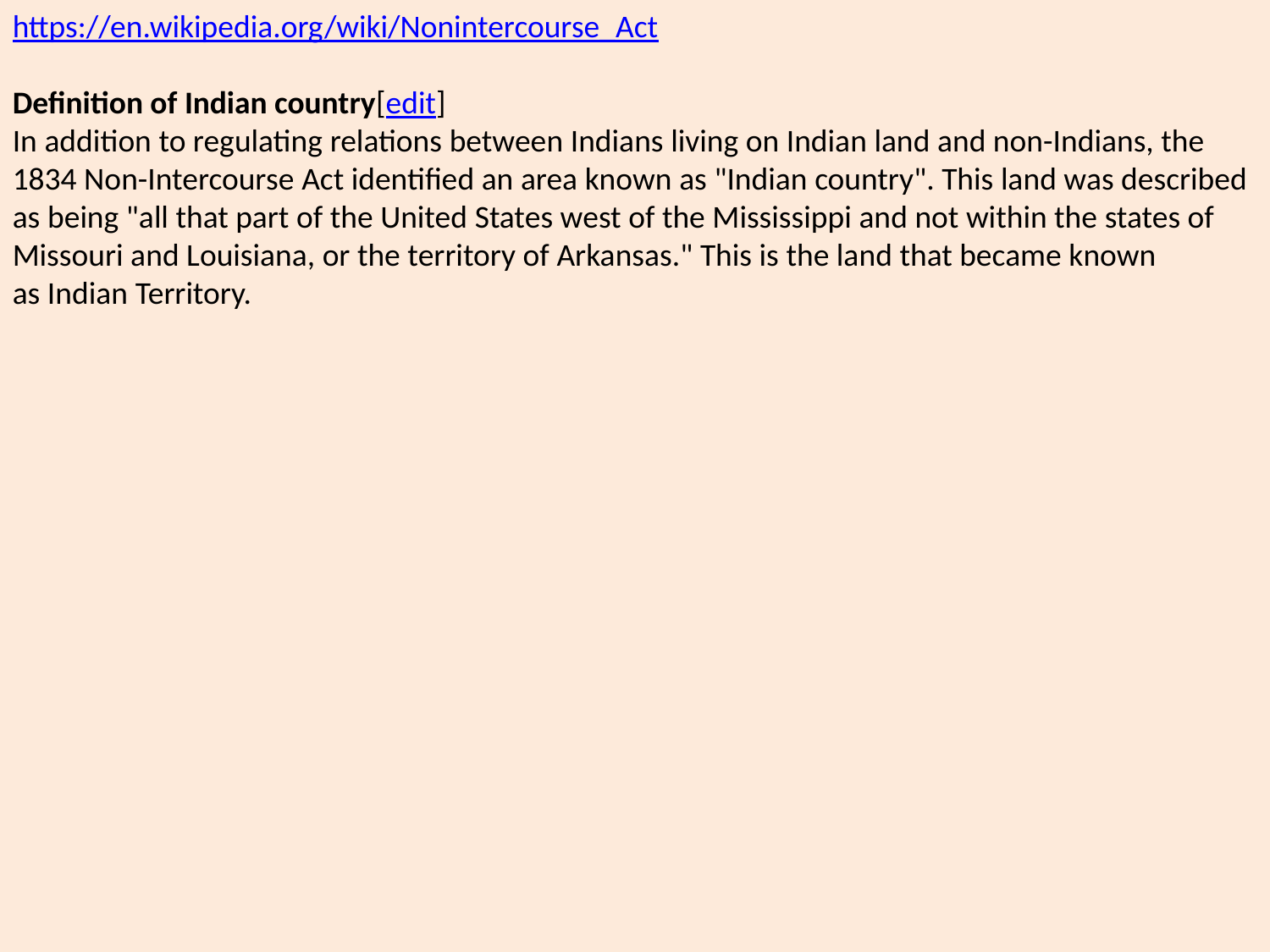

https://en.wikipedia.org/wiki/Nonintercourse_Act

Definition of Indian country[edit]
In addition to regulating relations between Indians living on Indian land and non-Indians, the 1834 Non-Intercourse Act identified an area known as "Indian country". This land was described as being "all that part of the United States west of the Mississippi and not within the states of Missouri and Louisiana, or the territory of Arkansas." This is the land that became known as Indian Territory.